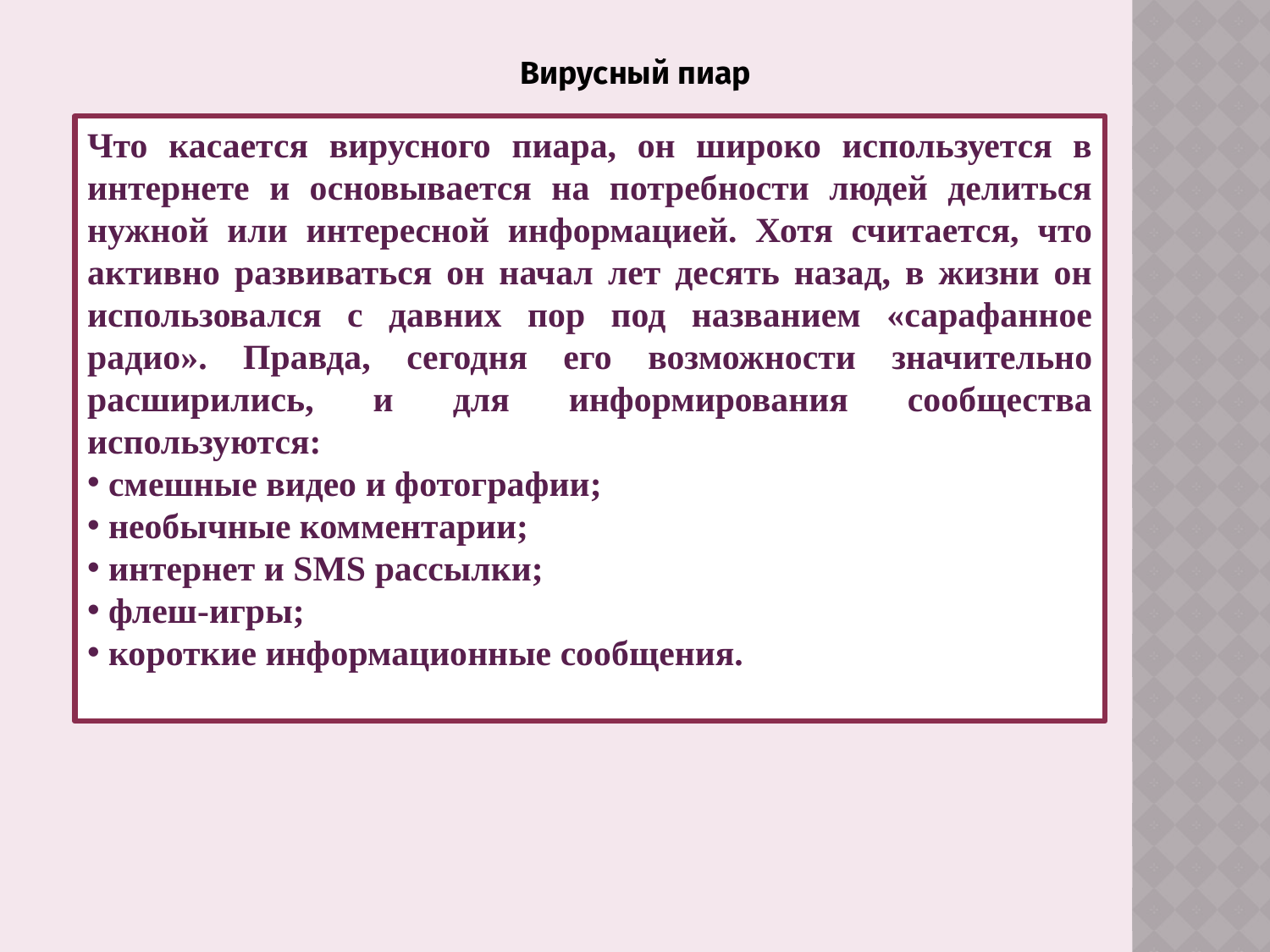

Вирусный пиар
Что касается вирусного пиара, он широко используется в интернете и основывается на потребности людей делиться нужной или интересной информацией. Хотя считается, что активно развиваться он начал лет десять назад, в жизни он использовался с давних пор под названием «сарафанное радио». Правда, сегодня его возможности значительно расширились, и для информирования сообщества используются:
 смешные видео и фотографии;
 необычные комментарии;
 интернет и SMS рассылки;
 флеш-игры;
 короткие информационные сообщения.